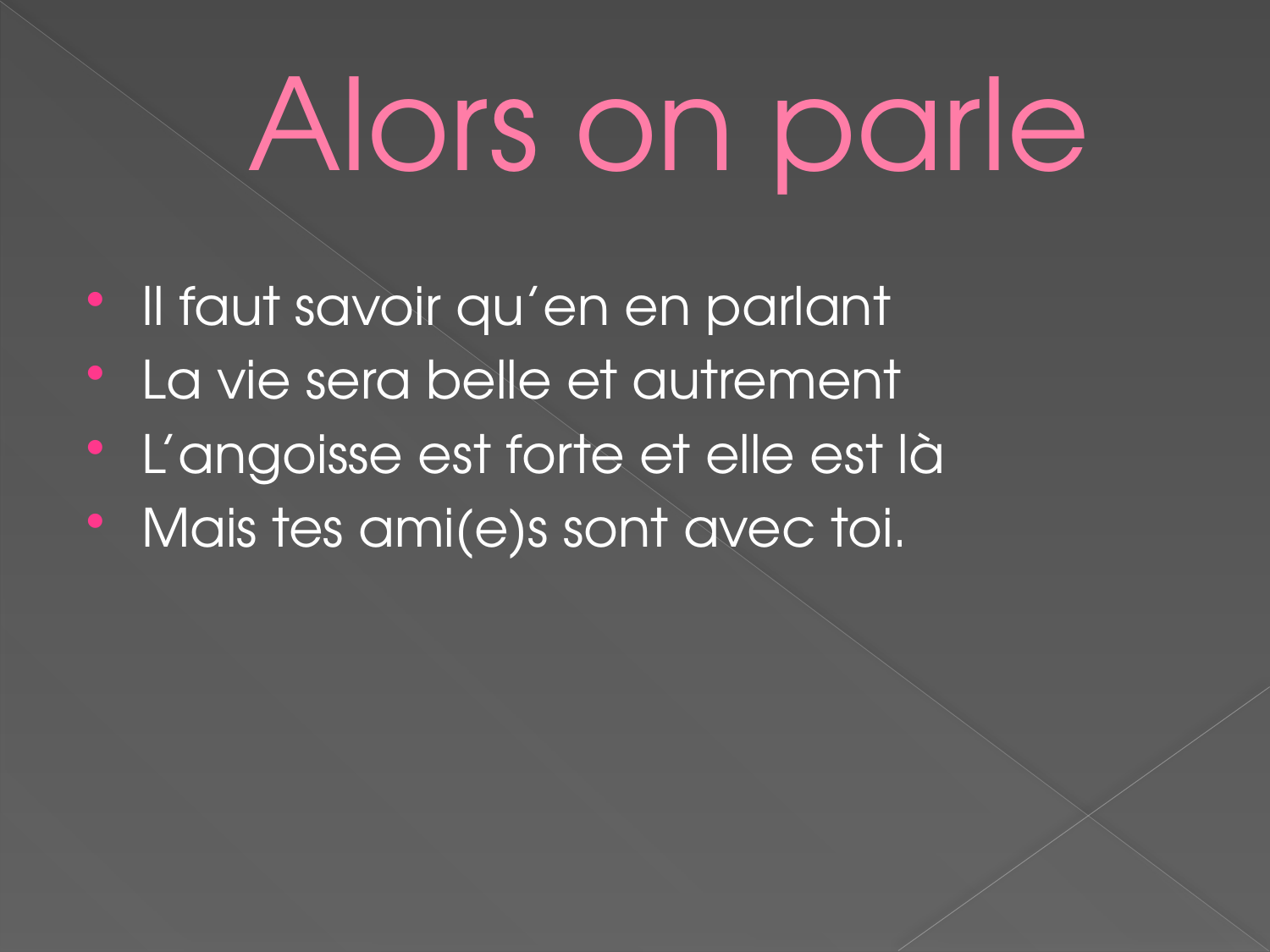

Alors on parle
Il faut savoir qu’en en parlant
La vie sera belle et autrement
L’angoisse est forte et elle est là
Mais tes ami(e)s sont avec toi.